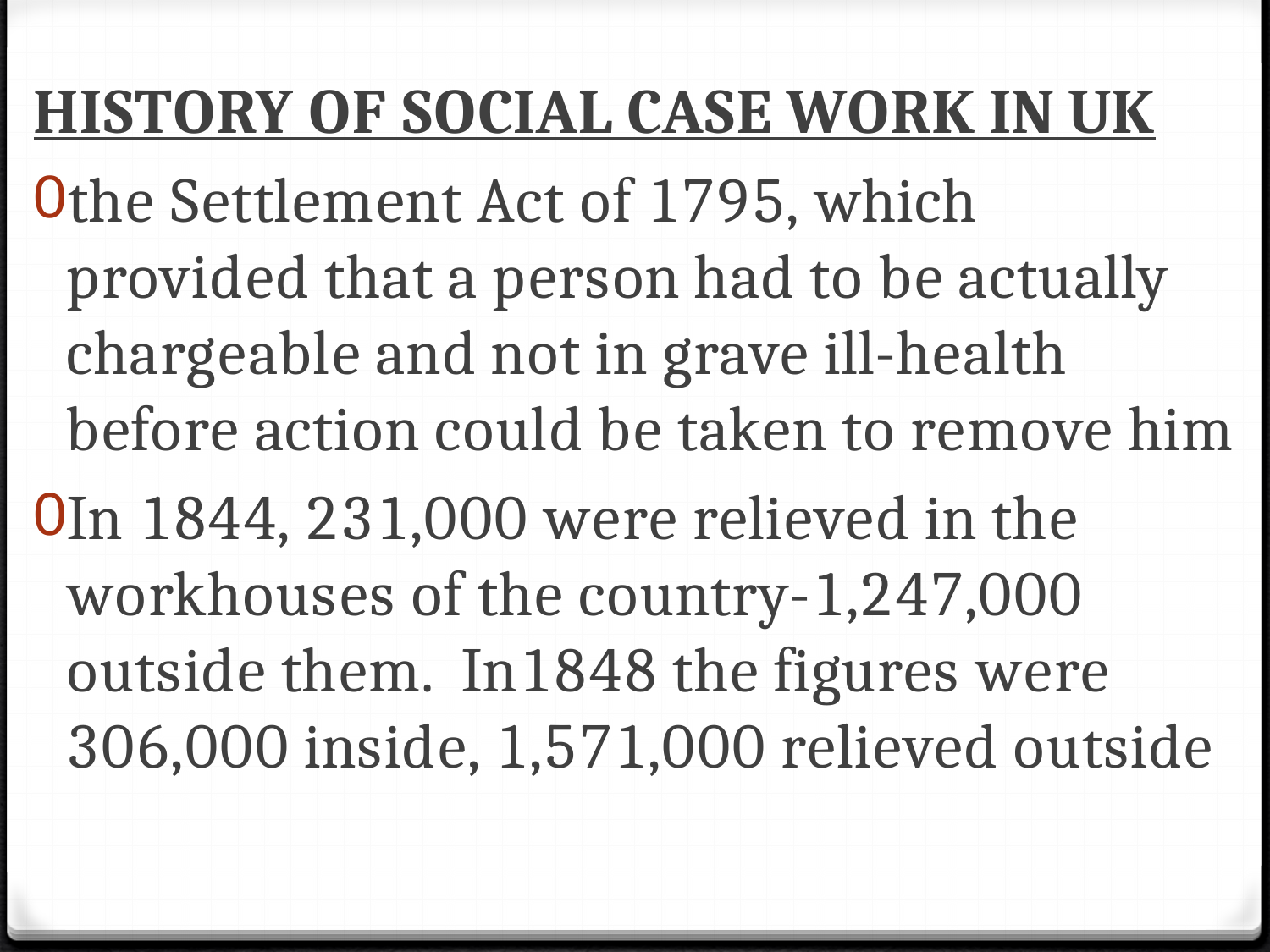

HISTORY OF SOCIAL CASE WORK IN UK
the Settlement Act of 1795, which provided that a person had to be actually chargeable and not in grave ill-health before action could be taken to remove him
In 1844, 231,000 were relieved in the workhouses of the country-1,247,000 outside them.  In1848 the figures were 306,000 inside, 1,571,000 relieved outside